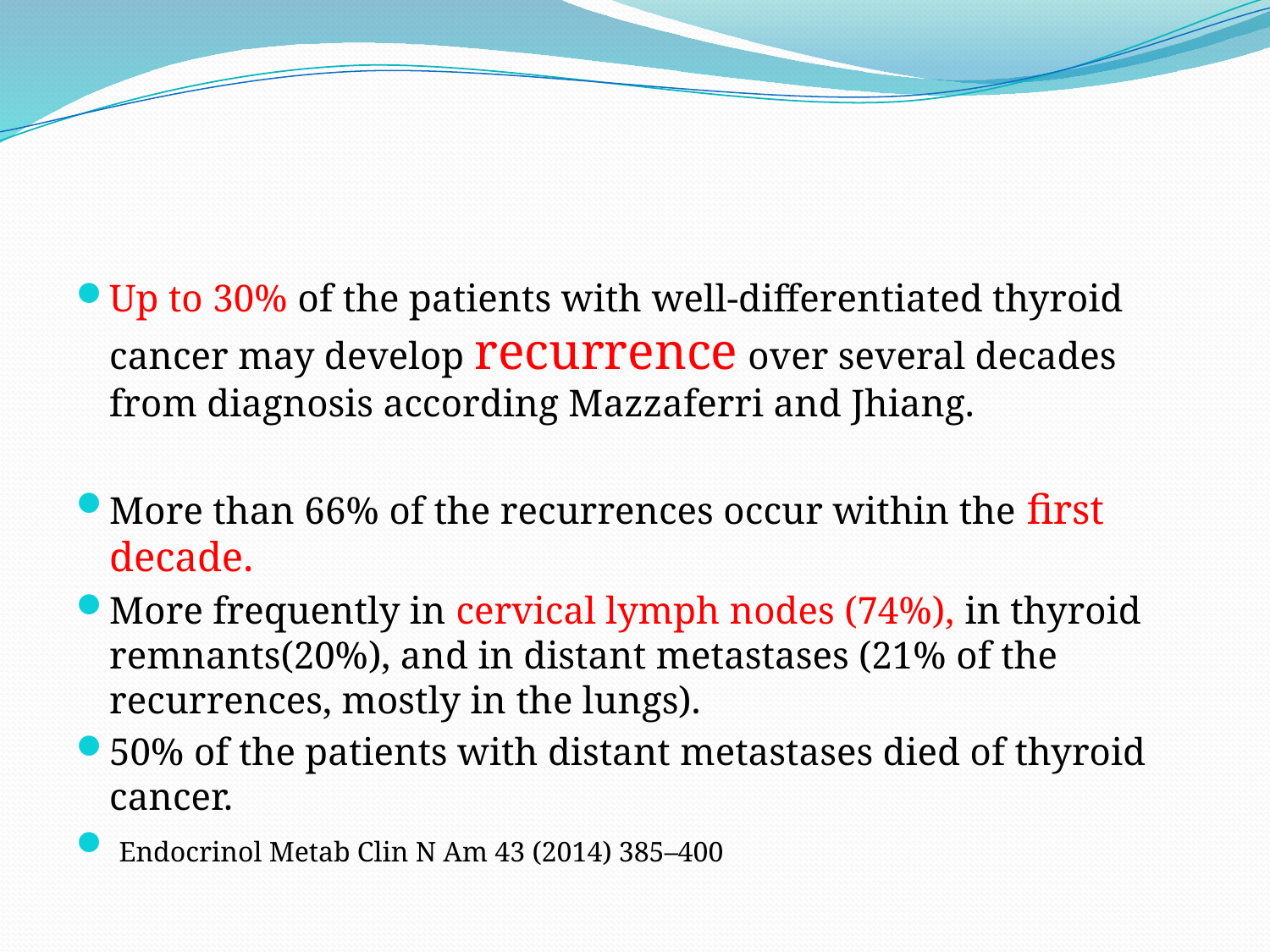

#
Up to 30% of the patients with well-differentiated thyroid cancer may develop recurrence over several decades from diagnosis according Mazzaferri and Jhiang.

More than 66% of the recurrences occur within the first decade.
More frequently in cervical lymph nodes (74%), in thyroid remnants(20%), and in distant metastases (21% of the recurrences, mostly in the lungs).
50% of the patients with distant metastases died of thyroid cancer.
 Endocrinol Metab Clin N Am 43 (2014) 385–400